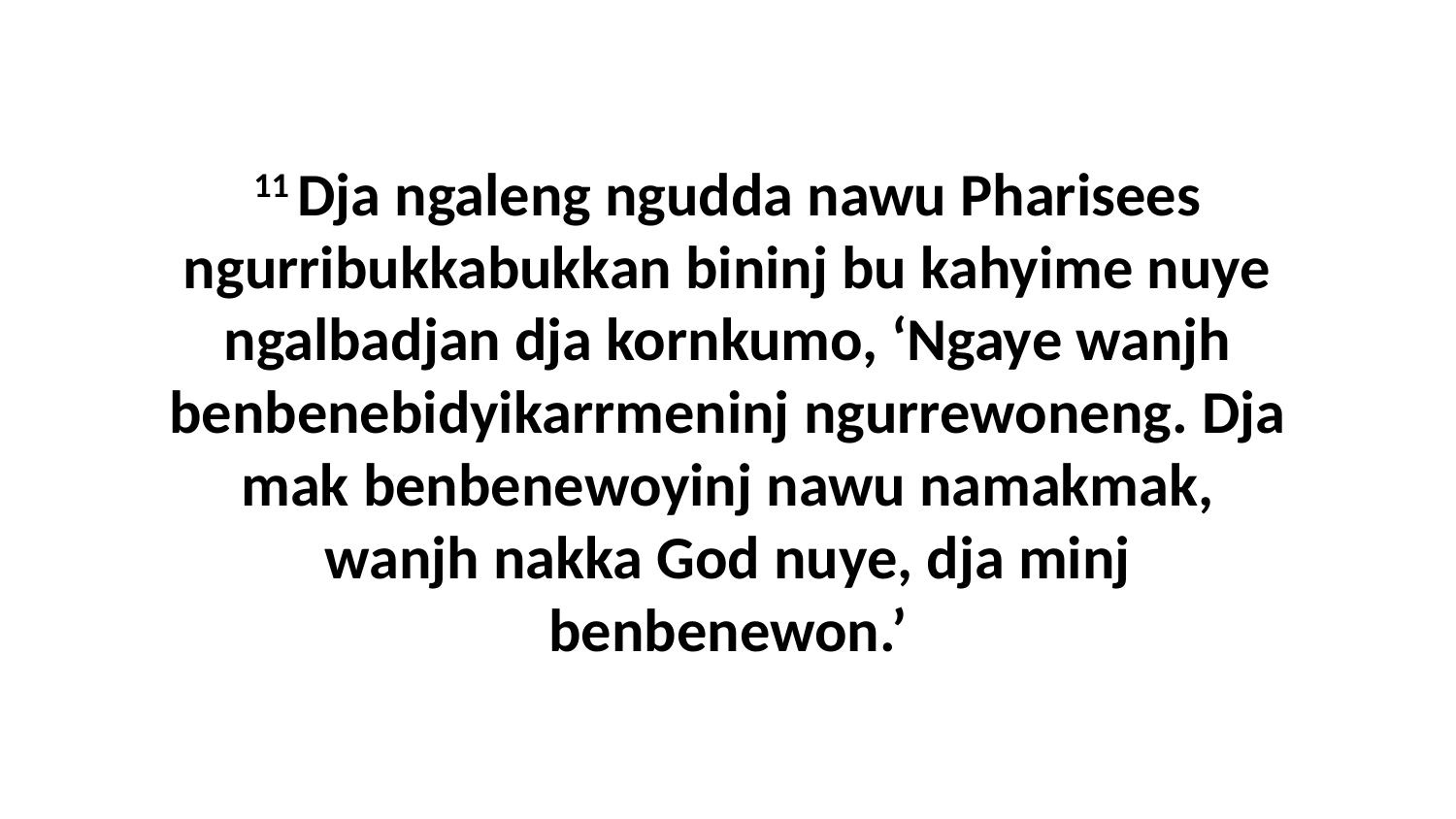

11 Dja ngaleng ngudda nawu Pharisees ngurribukkabukkan bininj bu kahyime nuye ngalbadjan dja kornkumo, ‘Ngaye wanjh benbenebidyikarrmeninj ngurrewoneng. Dja mak benbenewoyinj nawu namakmak, wanjh nakka God nuye, dja minj benbenewon.’